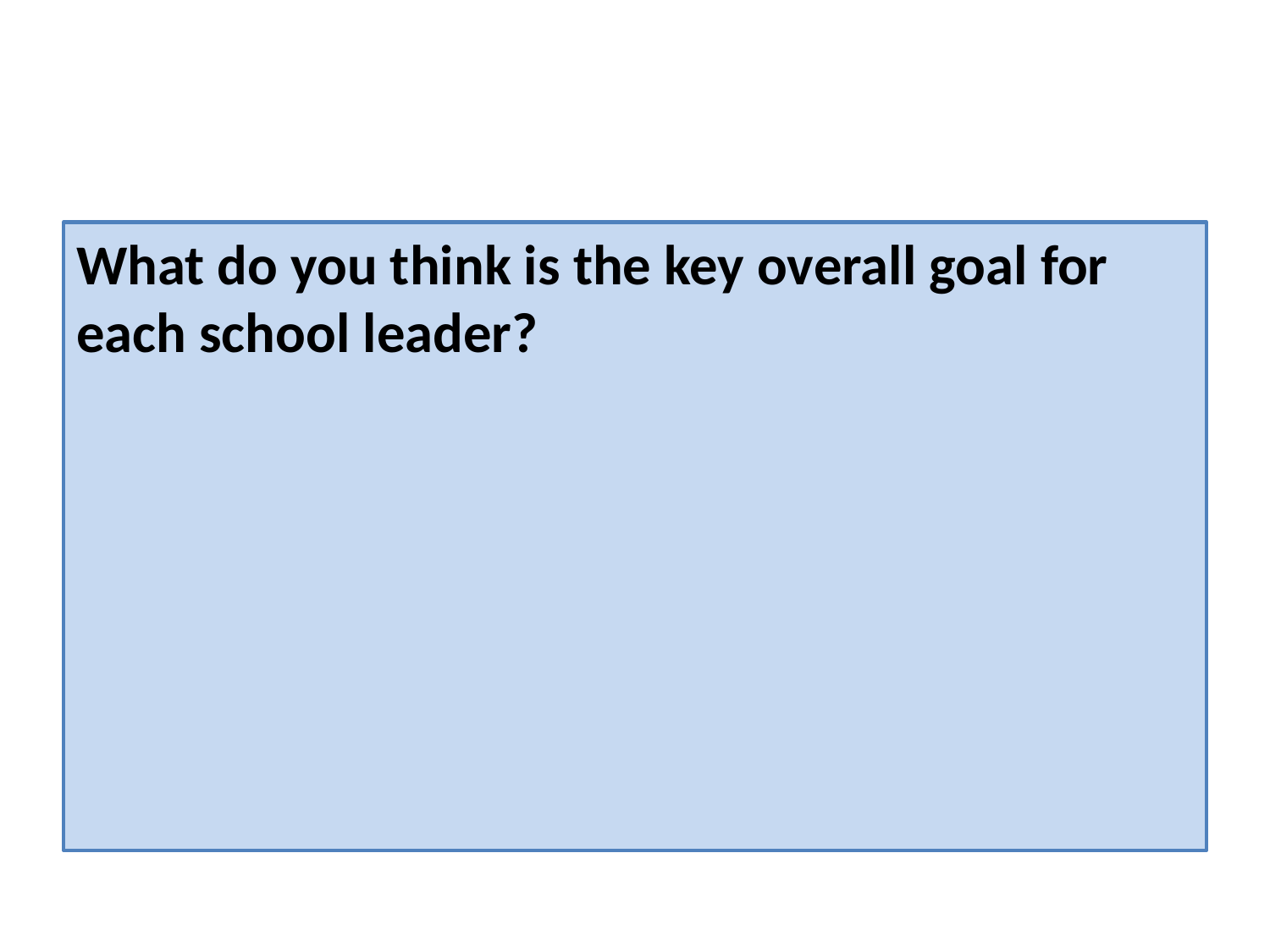

What do you think is the key overall goal for each school leader?